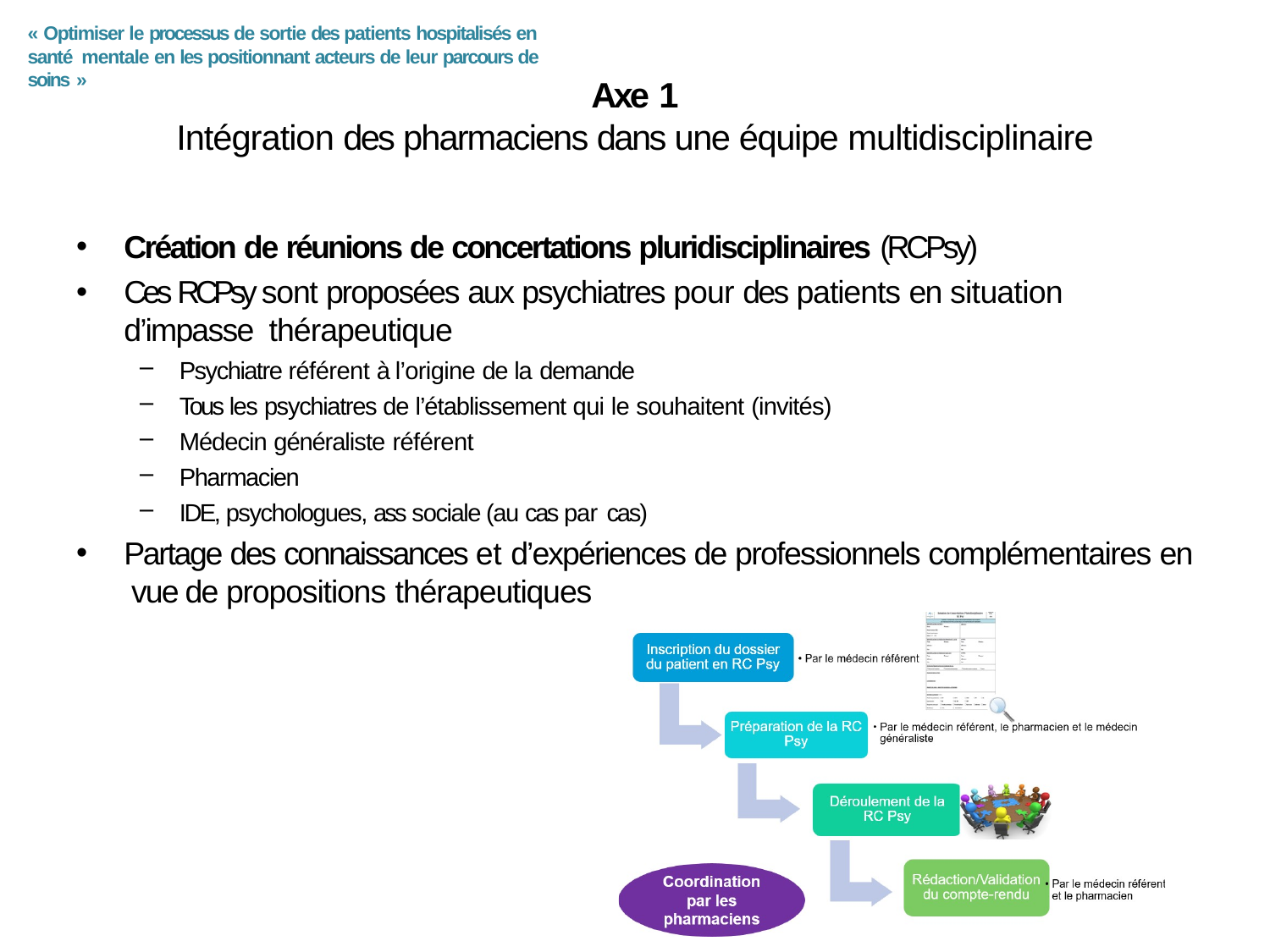

« Optimiser le processus de sortie des patients hospitalisés en santé  mentale en les positionnant acteurs de leur parcours de soins »
# Axe 1
Intégration des pharmaciens dans une équipe multidisciplinaire
Création de réunions de concertations pluridisciplinaires (RCPsy)
Ces RCPsy sont proposées aux psychiatres pour des patients en situation d’impasse  thérapeutique
Psychiatre référent à l’origine de la demande
Tous les psychiatres de l’établissement qui le souhaitent (invités)
Médecin généraliste référent
Pharmacien
IDE, psychologues, ass sociale (au cas par cas)
Partage des connaissances et d’expériences de professionnels complémentaires en  vue de propositions thérapeutiques